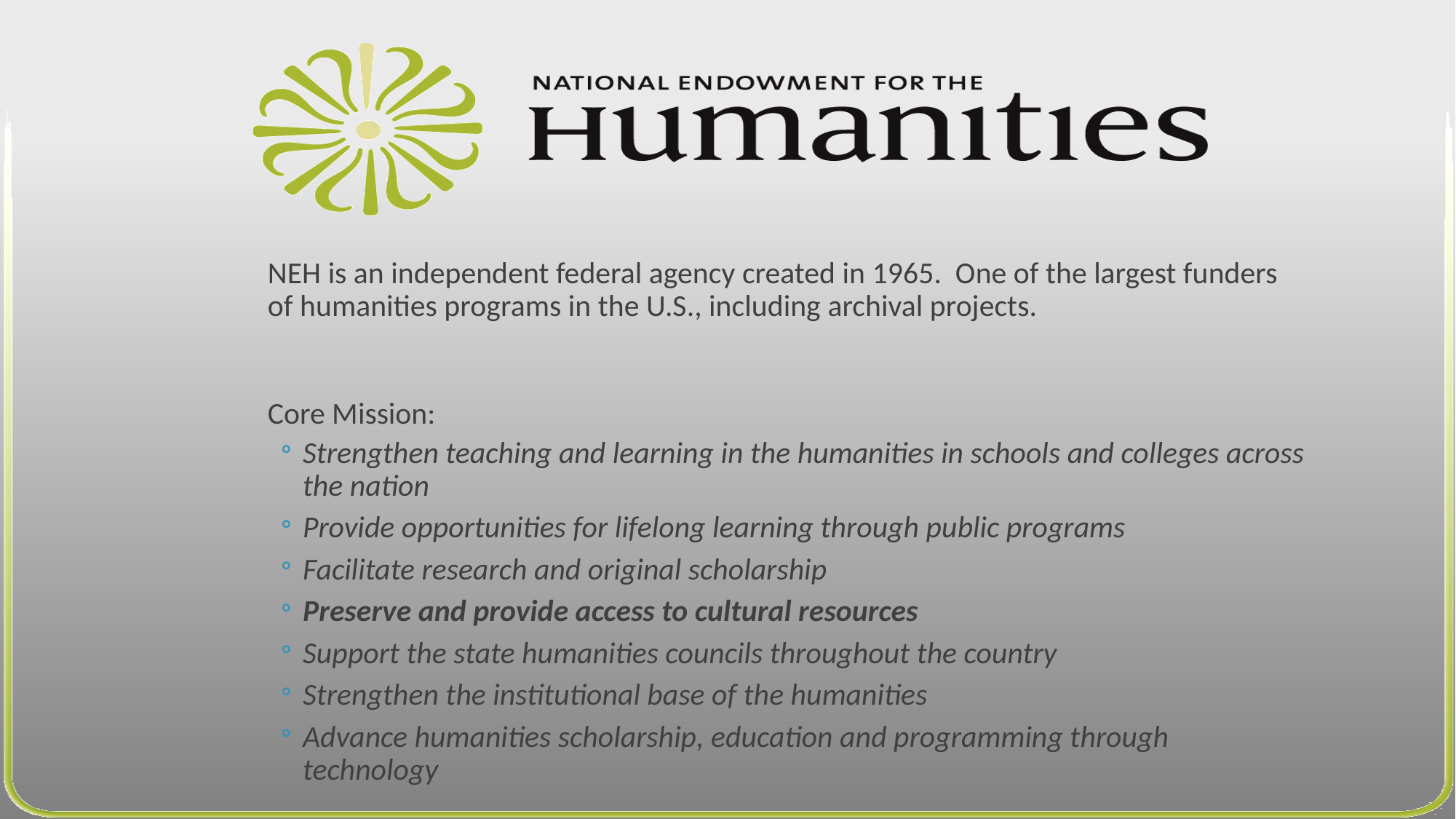

NEH is an independent federal agency created in 1965.  One of the largest funders of humanities programs in the U.S., including archival projects.

Core Mission:
Strengthen teaching and learning in the humanities in schools and colleges across the nation
Provide opportunities for lifelong learning through public programs
Facilitate research and original scholarship
Preserve and provide access to cultural resources
Support the state humanities councils throughout the country
Strengthen the institutional base of the humanities
Advance humanities scholarship, education and programming through technology